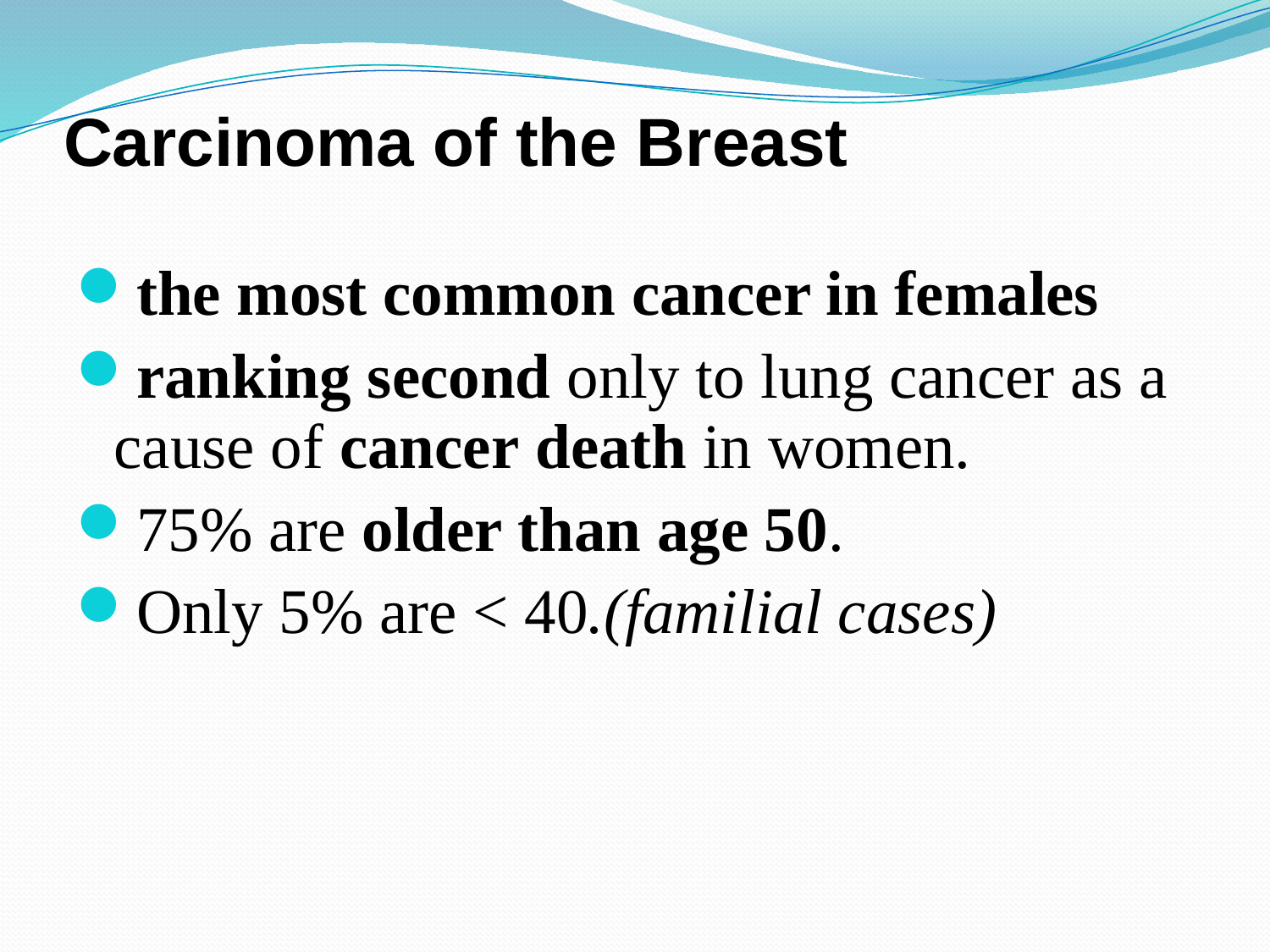

# Carcinoma of the Breast

the most common cancer in females
ranking second only to lung cancer as a cause of cancer death in women.
75% are older than age 50.
Only 5% are < 40.(familial cases)